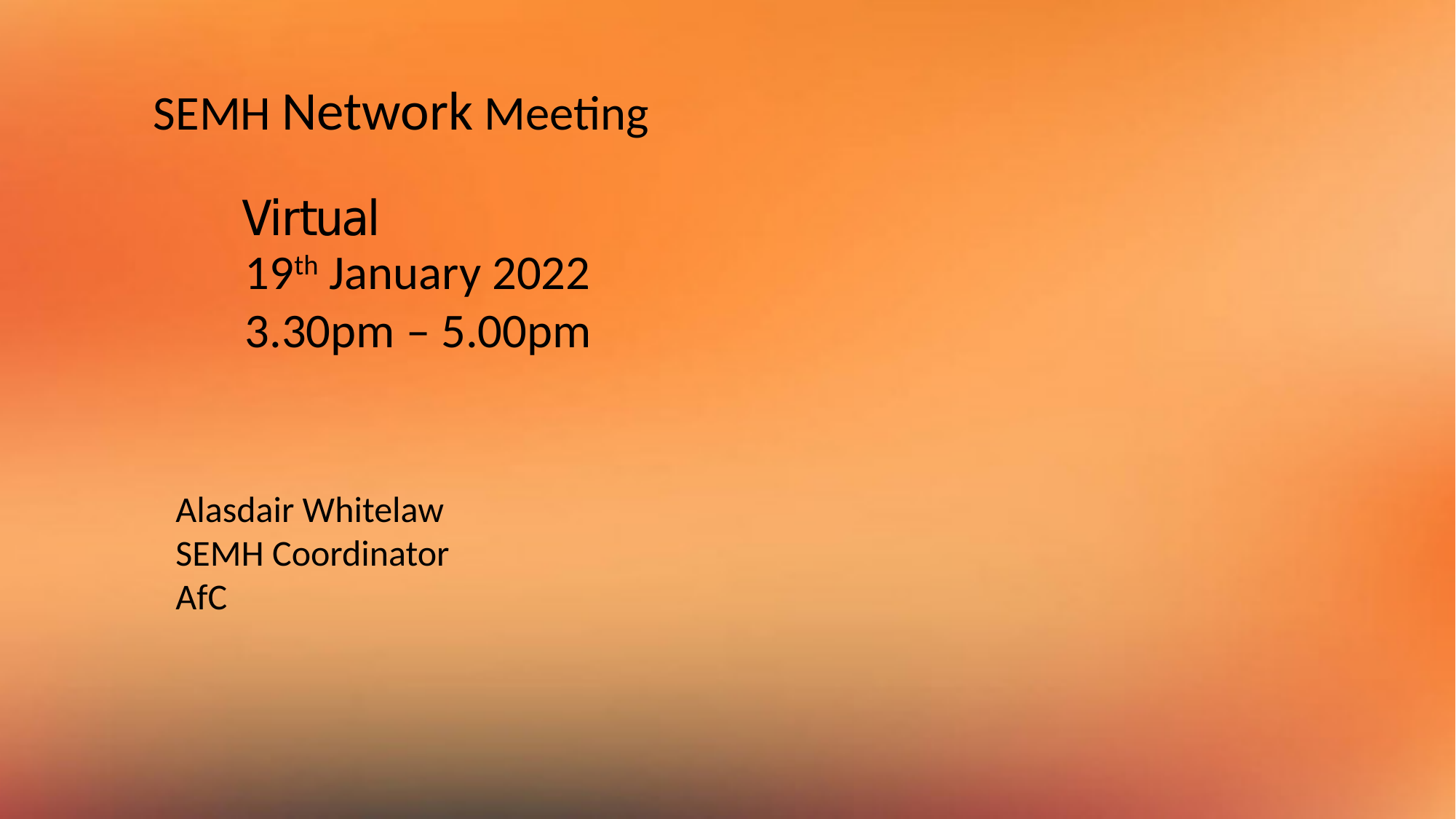

SEMH Network Meeting
Virtual
19th January 2022
3.30pm – 5.00pm
Alasdair Whitelaw
SEMH Coordinator
AfC